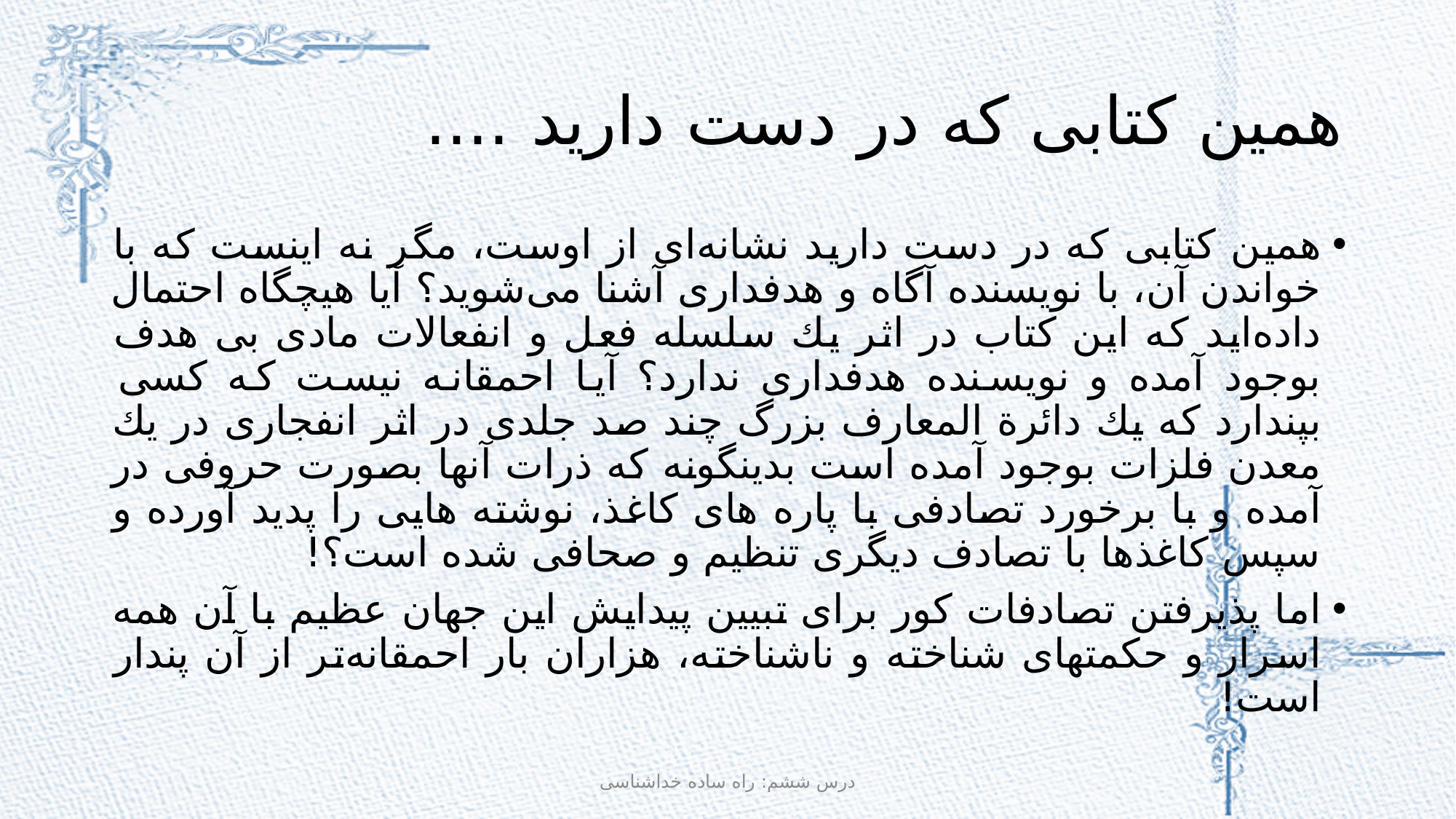

# همين كتابى كه در دست داريد ....
همين كتابى كه در دست داريد نشانه‌اى از اوست، مگر نه اينست كه با خواندن آن، با نويسنده آگاه و هدفدارى آشنا مى‌شويد؟ آيا هيچگاه احتمال داده‌ايد كه اين كتاب در اثر يك سلسله فعل و انفعالات مادى بى هدف بوجود آمده و نويسنده هدفدارى ندارد؟ آيا احمقانه نيست كه كسى بپندارد كه يك دائرة المعارف بزرگ چند صد جلدى در اثر انفجارى در يك معدن فلزات بوجود آمده است بدينگونه كه ذرات آنها بصورت حروفى در آمده و با برخورد تصادفى با پاره هاى كاغذ، نوشته هايى را پديد آورده و سپس كاغذها با تصادف ديگرى تنظيم و صحافى شده است؟!
اما پذيرفتن تصادفات كور براى تبيين پيدايش اين جهان عظيم با آن همه اسرار و حكمتهاى شناخته و ناشناخته، هزاران بار احمقانه‌تر از آن پندار است!

درس ششم: راه ساده خداشناسی